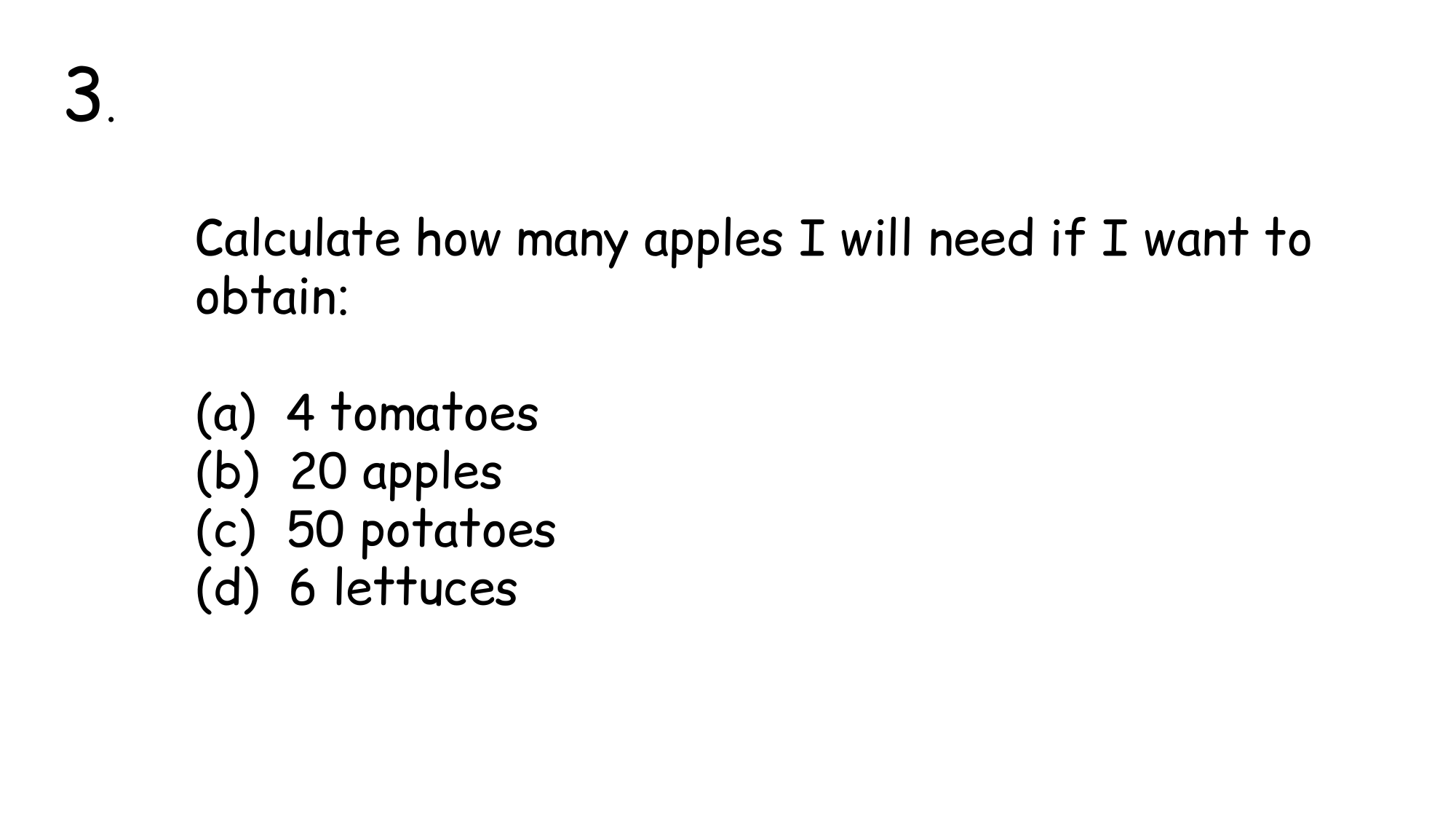

3.
Calculate how many apples I will need if I want to obtain:

  4 tomatoes
  20 apples
  50 potatoes
  6 lettuces